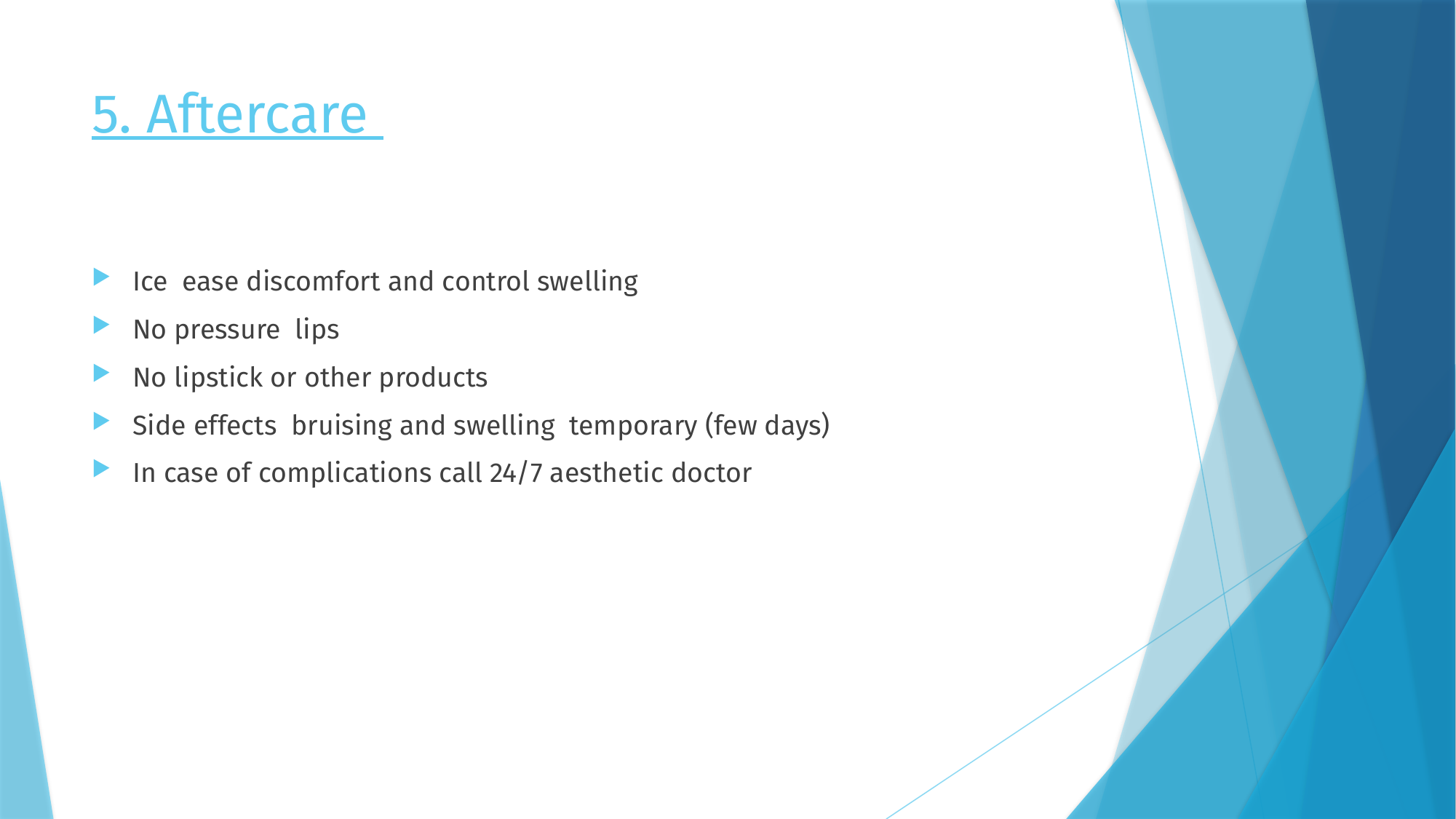

# 5. Aftercare
Ice  ease discomfort and control swelling
No pressure  lips
No lipstick or other products
Side effects  bruising and swelling  temporary (few days)
In case of complications call 24/7 aesthetic doctor